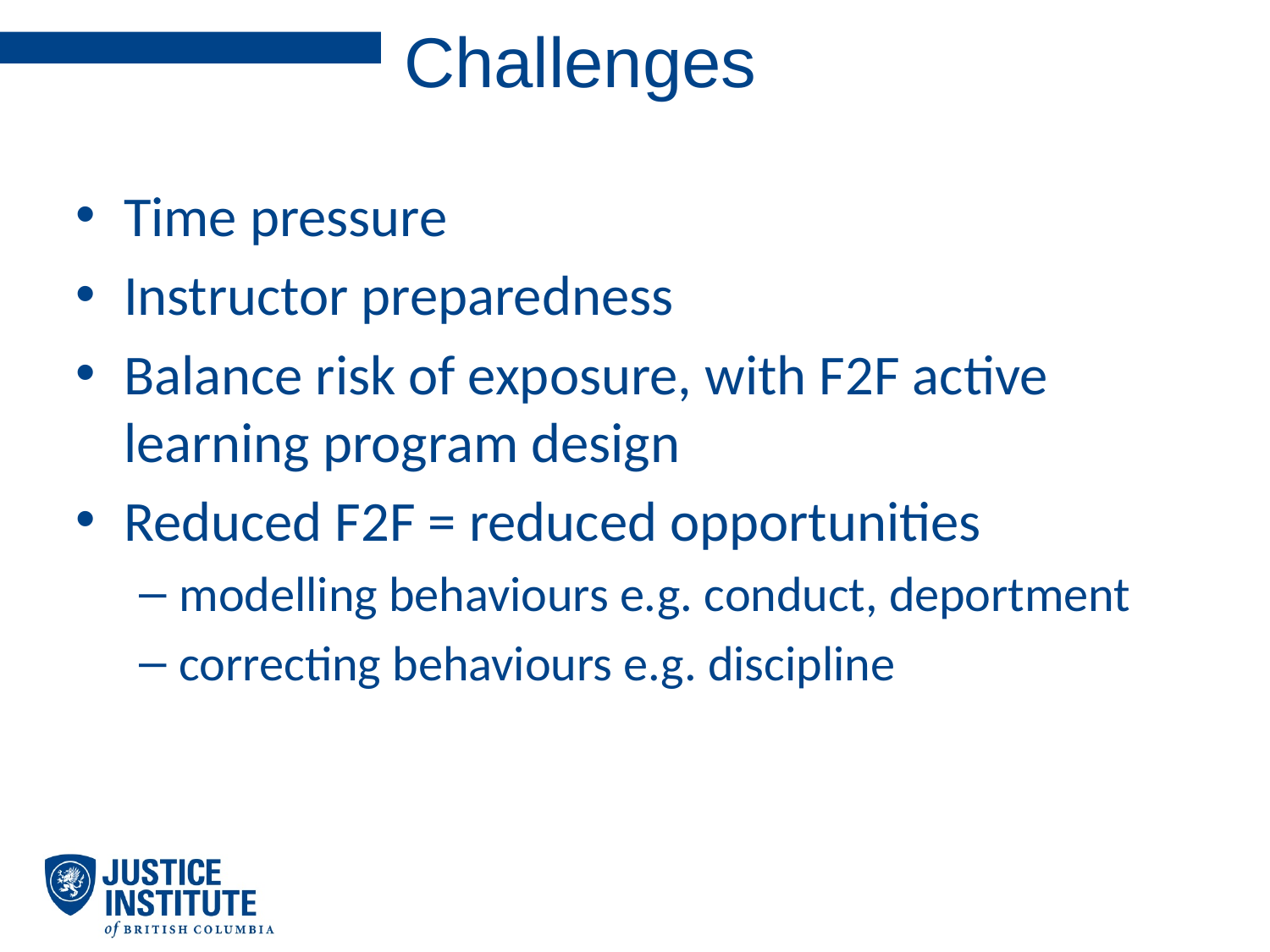

# Challenges
Time pressure
Instructor preparedness
Balance risk of exposure, with F2F active learning program design
Reduced F2F = reduced opportunities
modelling behaviours e.g. conduct, deportment
correcting behaviours e.g. discipline